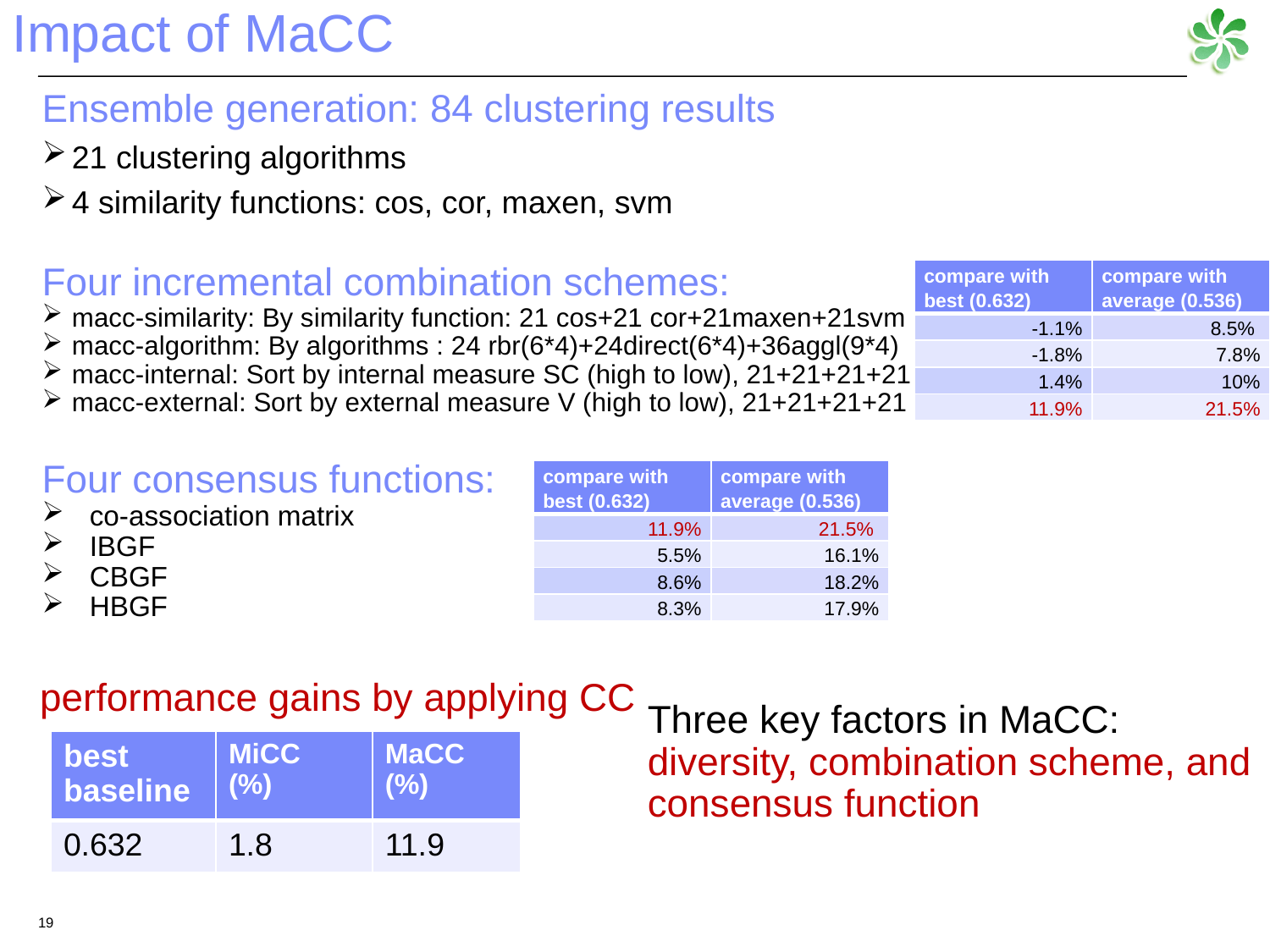

Impact of MaCC
Ensemble generation: 84 clustering results
21 clustering algorithms
4 similarity functions: cos, cor, maxen, svm

Four incremental combination schemes:
macc-similarity: By similarity function: 21 cos+21 cor+21maxen+21svm
macc-algorithm: By algorithms : 24 rbr(6*4)+24direct(6*4)+36aggl(9*4)
macc-internal: Sort by internal measure SC (high to low), 21+21+21+21
macc-external: Sort by external measure V (high to low), 21+21+21+21

Four consensus functions:
co-association matrix
IBGF
CBGF
HBGF

| compare with best (0.632) | compare with average (0.536) |
| --- | --- |
| -1.1% | 8.5% |
| -1.8% | 7.8% |
| 1.4% | 10% |
| 11.9% | 21.5% |
| compare with best (0.632) | compare with average (0.536) |
| --- | --- |
| 11.9% | 21.5% |
| 5.5% | 16.1% |
| 8.6% | 18.2% |
| 8.3% | 17.9% |
performance gains by applying CC
Three key factors in MaCC: diversity, combination scheme, and consensus function
| best baseline | MiCC (%) | MaCC (%) |
| --- | --- | --- |
| 0.632 | 1.8 | 11.9 |
19